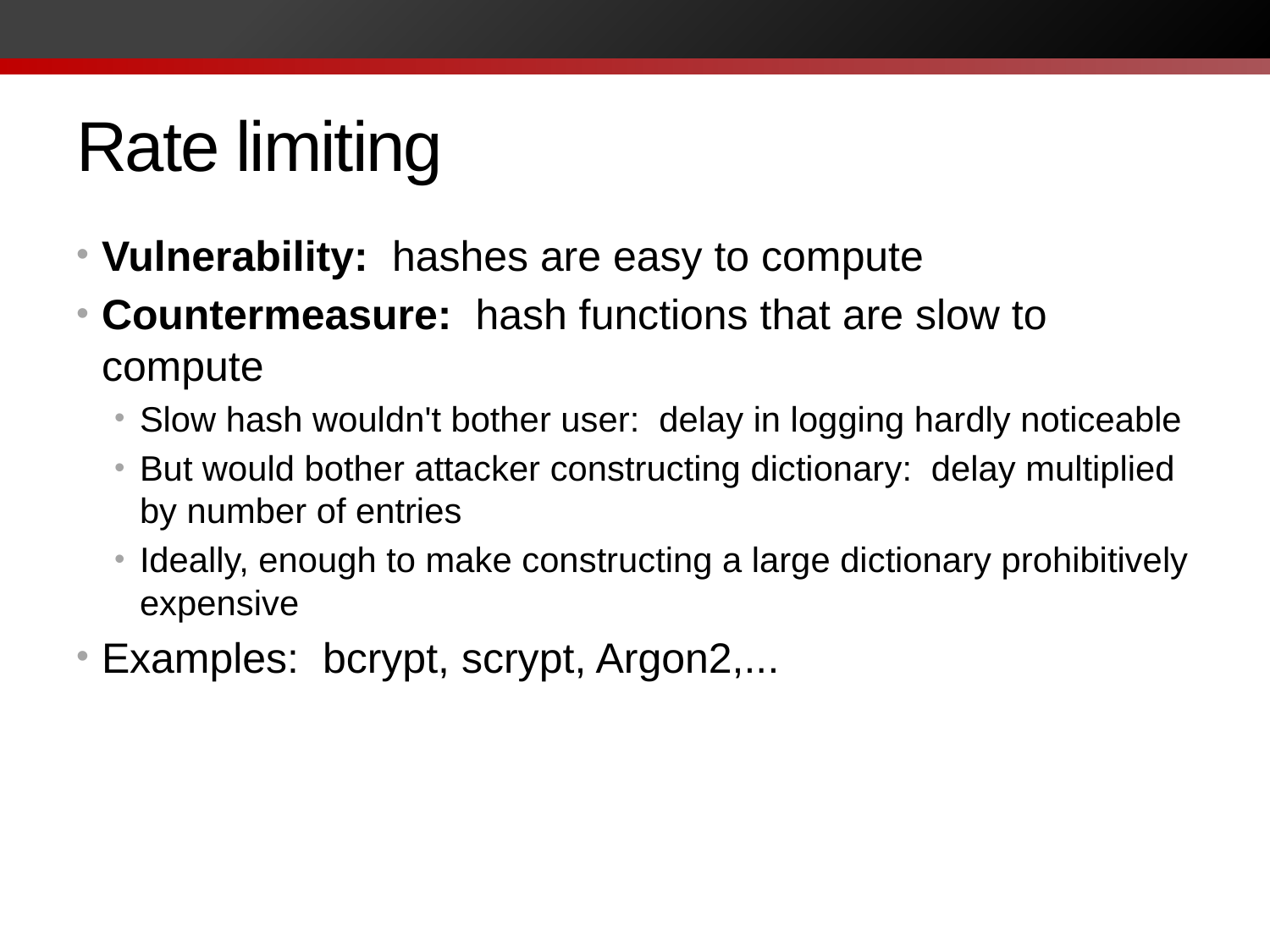

# Rate limiting
Vulnerability:  hashes are easy to compute
Countermeasure:  hash functions that are slow to compute
Slow hash wouldn't bother user:  delay in logging hardly noticeable
But would bother attacker constructing dictionary:  delay multiplied by number of entries
Ideally, enough to make constructing a large dictionary prohibitively expensive
Examples:  bcrypt, scrypt, Argon2,...